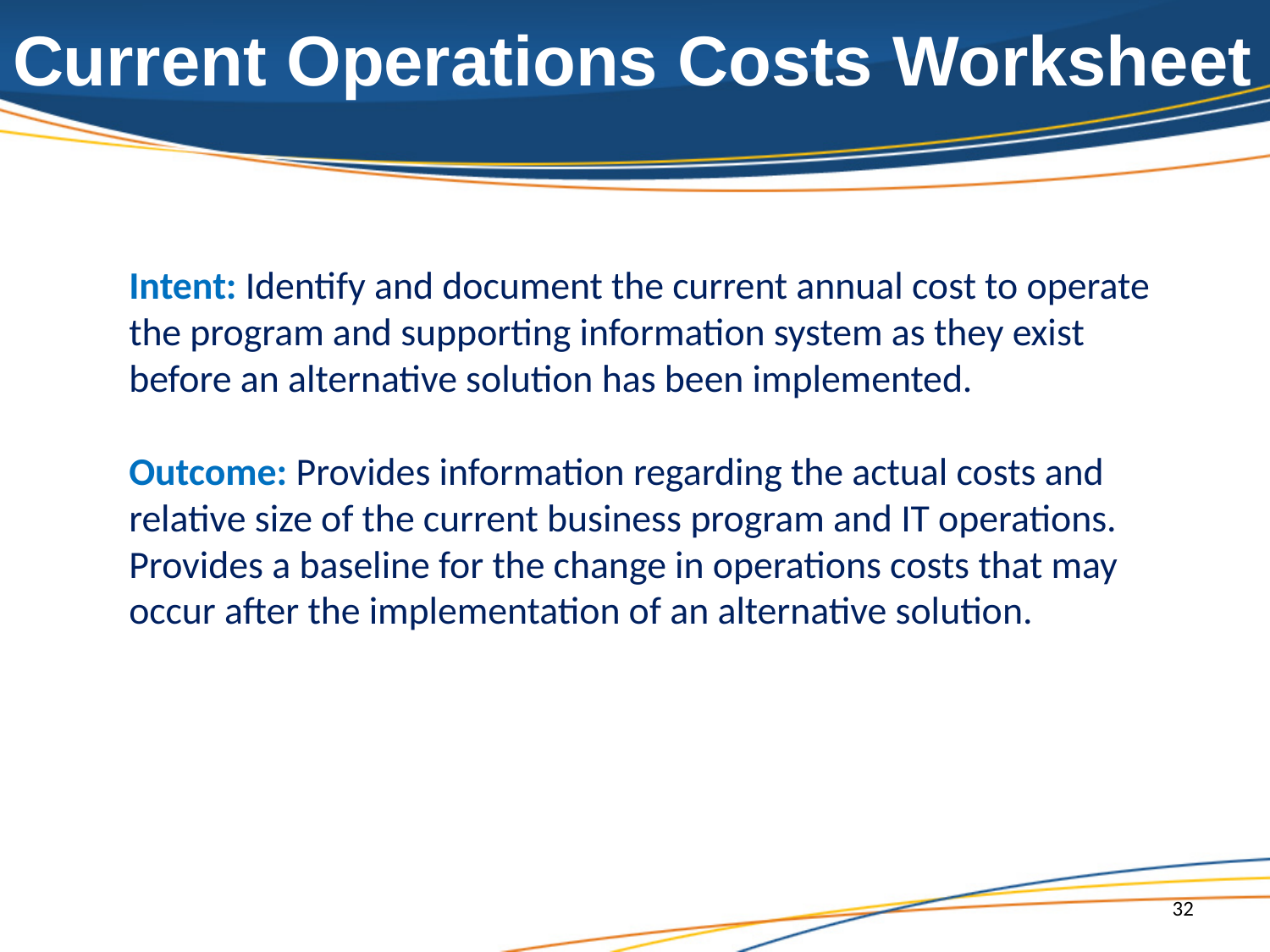

Current Operations Costs Worksheet
Intent: Identify and document the current annual cost to operate the program and supporting information system as they exist before an alternative solution has been implemented.

Outcome: Provides information regarding the actual costs and relative size of the current business program and IT operations.  Provides a baseline for the change in operations costs that may occur after the implementation of an alternative solution.
32